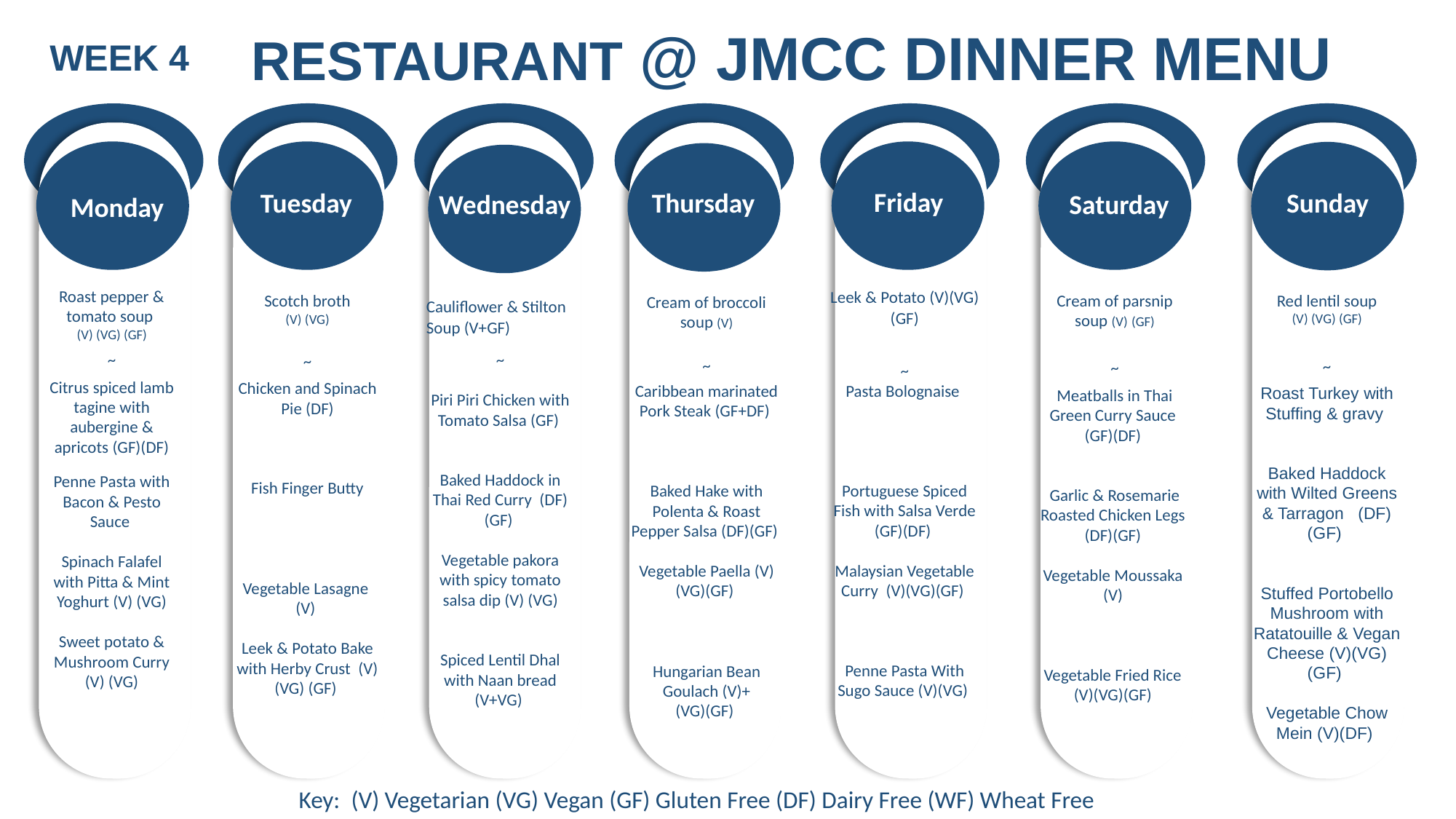

RESTAURANT @ JMCC DINNER MENU
WEEK 4

Friday
Thursday
Sunday
Tuesday
Wednesday
Saturday
Monday
Leek & Potato (V)(VG)(GF)

~
Pasta Bolognaise

Portuguese Spiced Fish with Salsa Verde (GF)(DF)

Malaysian Vegetable Curry  (V)(VG)(GF)

Penne Pasta With Sugo Sauce (V)(VG)
Cream of parsnip soup (V) (GF)

~

Meatballs in Thai Green Curry Sauce  (GF)(DF)

Garlic & Rosemarie Roasted Chicken Legs  (DF)(GF)

Vegetable Moussaka  (V)

Vegetable Fried Rice  (V)(VG)(GF)

Red lentil soup
(V) (VG) (GF)

~

Roast Turkey with Stuffing & gravy

Baked Haddock with Wilted Greens & Tarragon   (DF)(GF)

Stuffed Portobello Mushroom with Ratatouille & Vegan Cheese (V)(VG)(GF)

Vegetable Chow Mein (V)(DF)
Scotch broth
(V) (VG)

~

Chicken and Spinach Pie (DF)

Fish Finger Butty

Vegetable Lasagne  (V)

Leek & Potato Bake with Herby Crust  (V) (VG) (GF)

Cream of broccoli soup (V)

~

Caribbean marinated Pork Steak (GF+DF)

Baked Hake with Polenta & Roast
Pepper Salsa (DF)(GF)

Vegetable Paella (V)(VG)(GF)

Hungarian Bean Goulach (V)+
(VG)(GF)

Cauliflower & Stilton Soup (V+GF)
~

Piri Piri Chicken with Tomato Salsa (GF)

Baked Haddock in Thai Red Curry  (DF)(GF)

Vegetable pakora with spicy tomato salsa dip (V) (VG)

Spiced Lentil Dhal with Naan bread (V+VG)

Roast pepper & tomato soup
(V) (VG) (GF)

~

Citrus spiced lamb tagine with aubergine & apricots (GF)(DF)

Penne Pasta with Bacon & Pesto Sauce

Spinach Falafel with Pitta & Mint Yoghurt (V) (VG)

Sweet potato & Mushroom Curry (V) (VG)

Key:  (V) Vegetarian (VG) Vegan (GF) Gluten Free (DF) Dairy Free (WF) Wheat Free